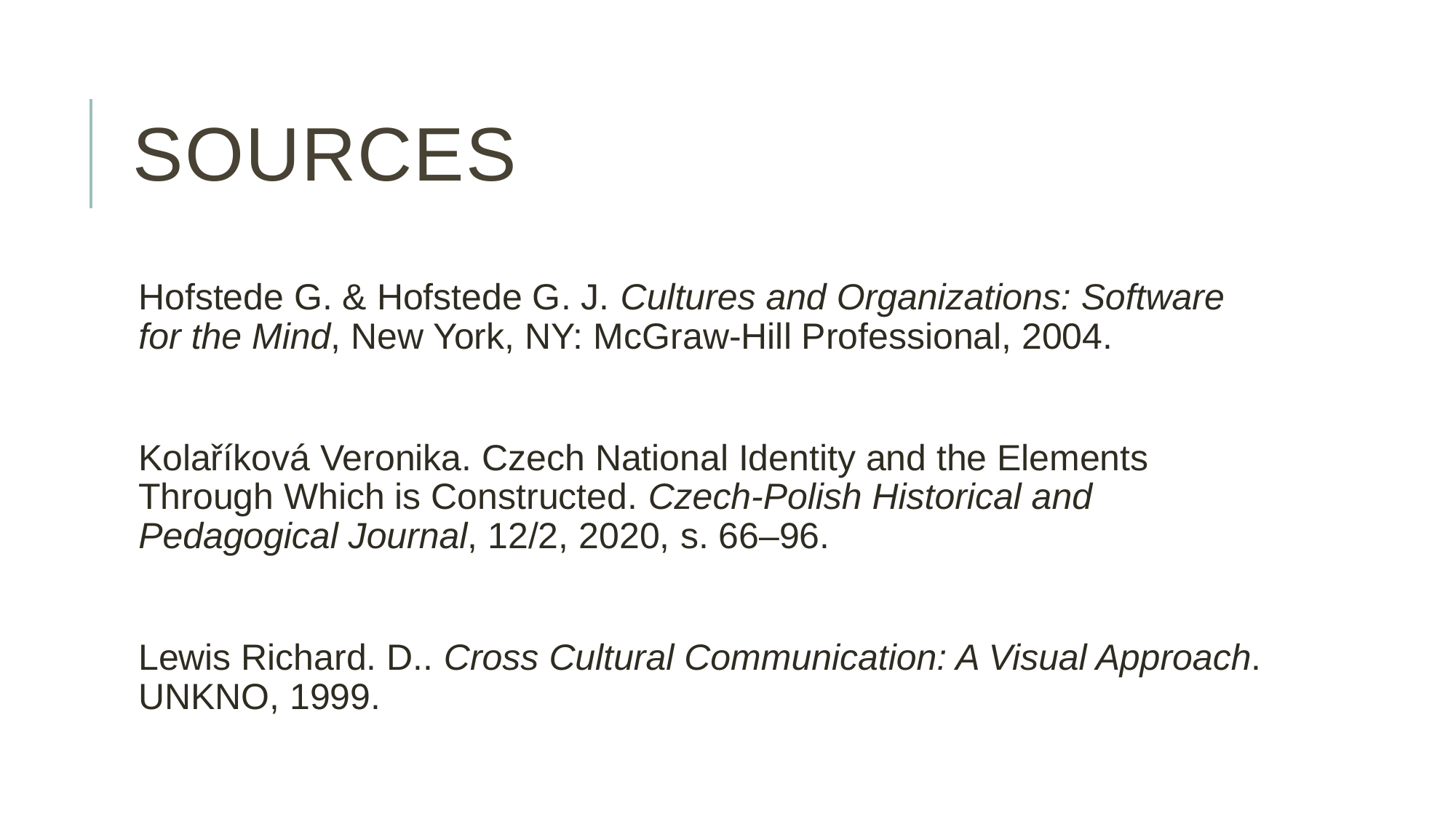

# sources
Hofstede G. & Hofstede G. J. Cultures and Organizations: Software for the Mind, New York, NY: McGraw-Hill Professional, 2004.

Kolaříková Veronika. Czech National Identity and the Elements Through Which is Constructed. Czech-Polish Historical and Pedagogical Journal, 12/2, 2020, s. 66–96.

Lewis Richard. D.. Cross Cultural Communication: A Visual Approach. UNKNO, 1999.